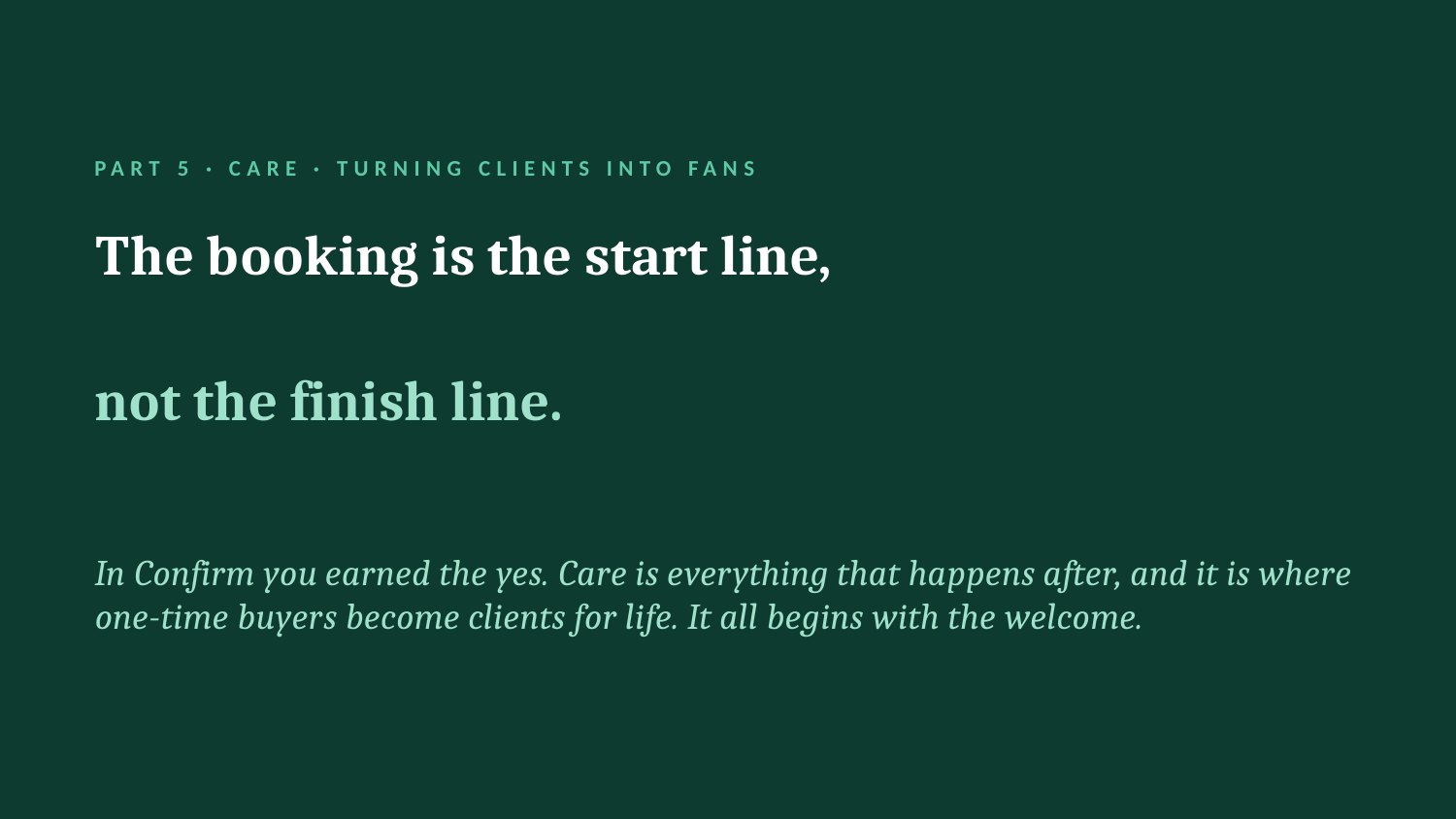

PART 5 · CARE · TURNING CLIENTS INTO FANS
The booking is the start line,

not the finish line.
In Confirm you earned the yes. Care is everything that happens after, and it is where one-time buyers become clients for life. It all begins with the welcome.